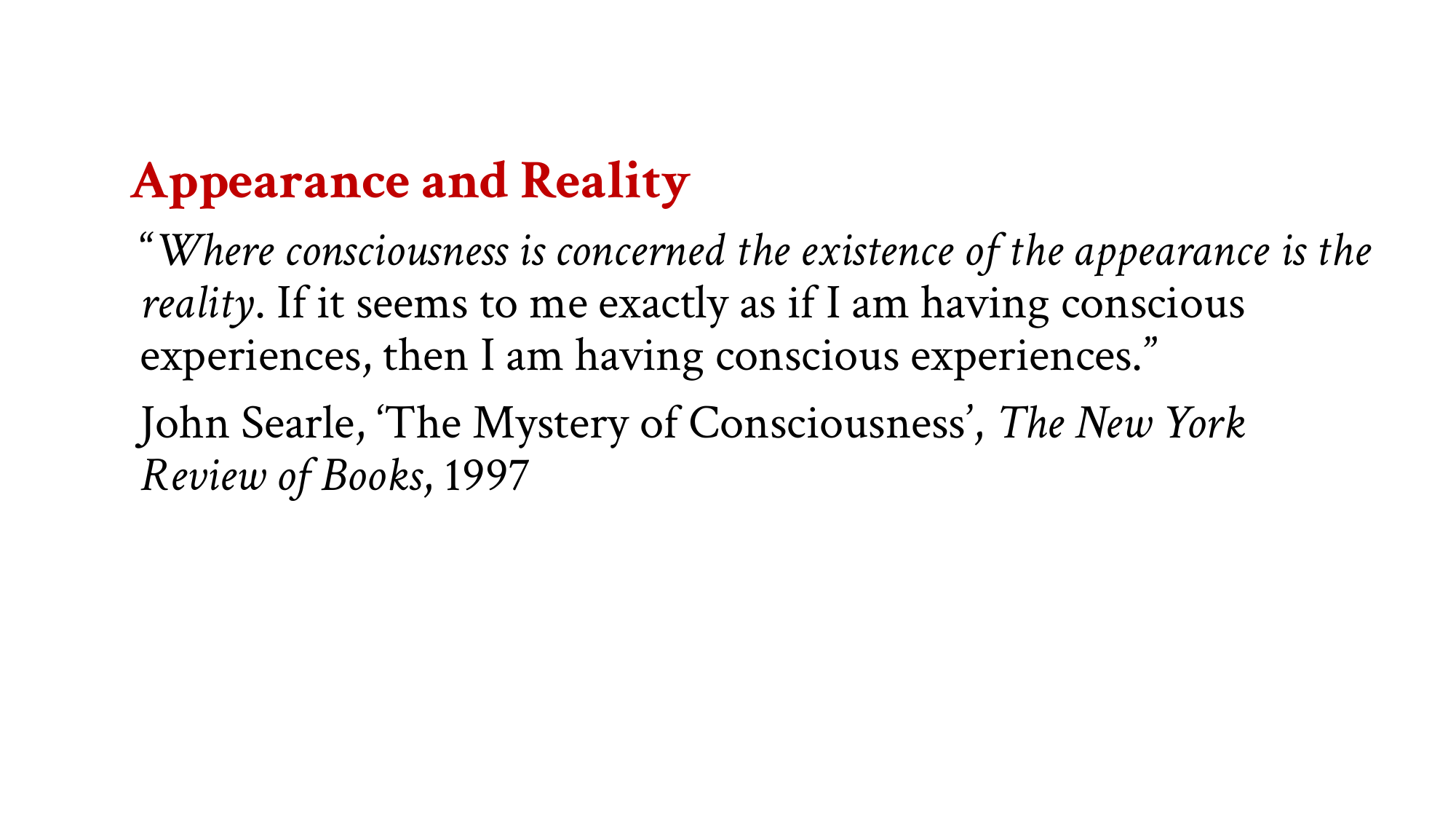

# Appearance and Reality
“Where consciousness is concerned the existence of the appearance is the reality. If it seems to me exactly as if I am having conscious experiences, then I am having conscious experiences.”
John Searle, ‘The Mystery of Consciousness’, The New York Review of Books, 1997